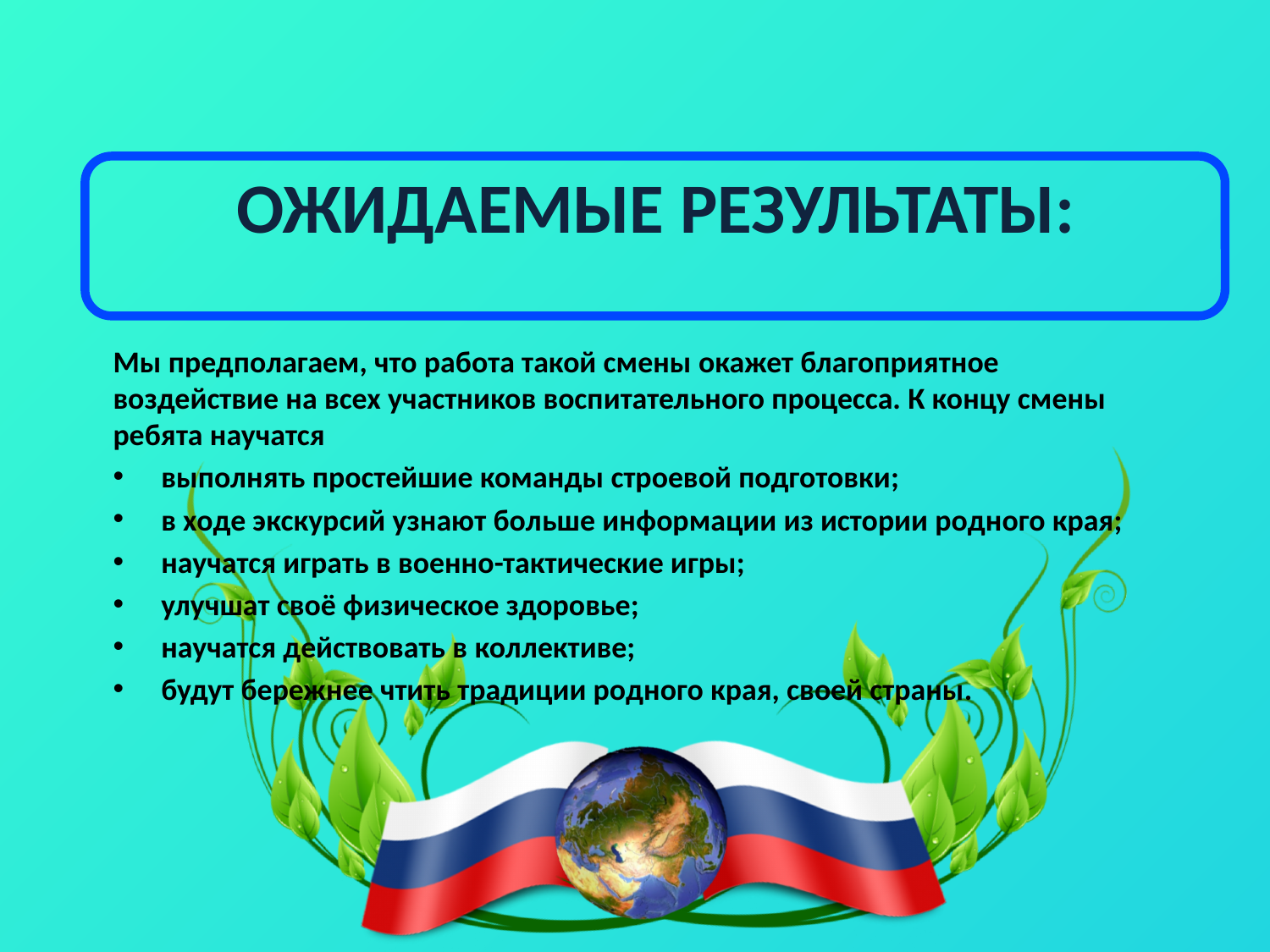

# Ожидаемые результаты:
Мы предполагаем, что работа такой смены окажет благоприятное воздействие на всех участников воспитательного процесса. К концу смены ребята научатся
выполнять простейшие команды строевой подготовки;
в ходе экскурсий узнают больше информации из истории родного края;
научатся играть в военно-тактические игры;
улучшат своё физическое здоровье;
научатся действовать в коллективе;
будут бережнее чтить традиции родного края, своей страны.